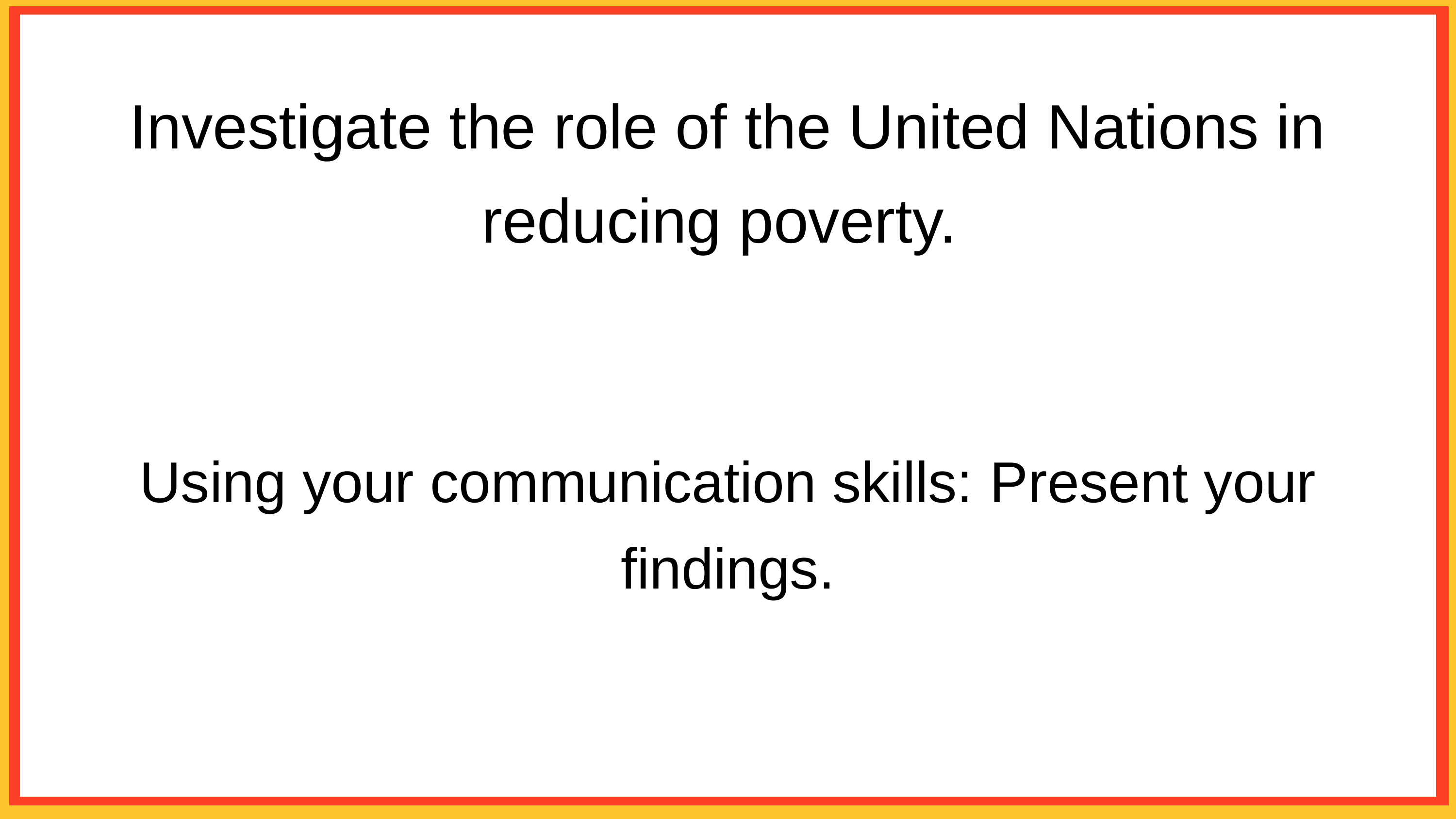

Investigate the role of the United Nations in reducing poverty.

Using your communication skills: Present your findings.